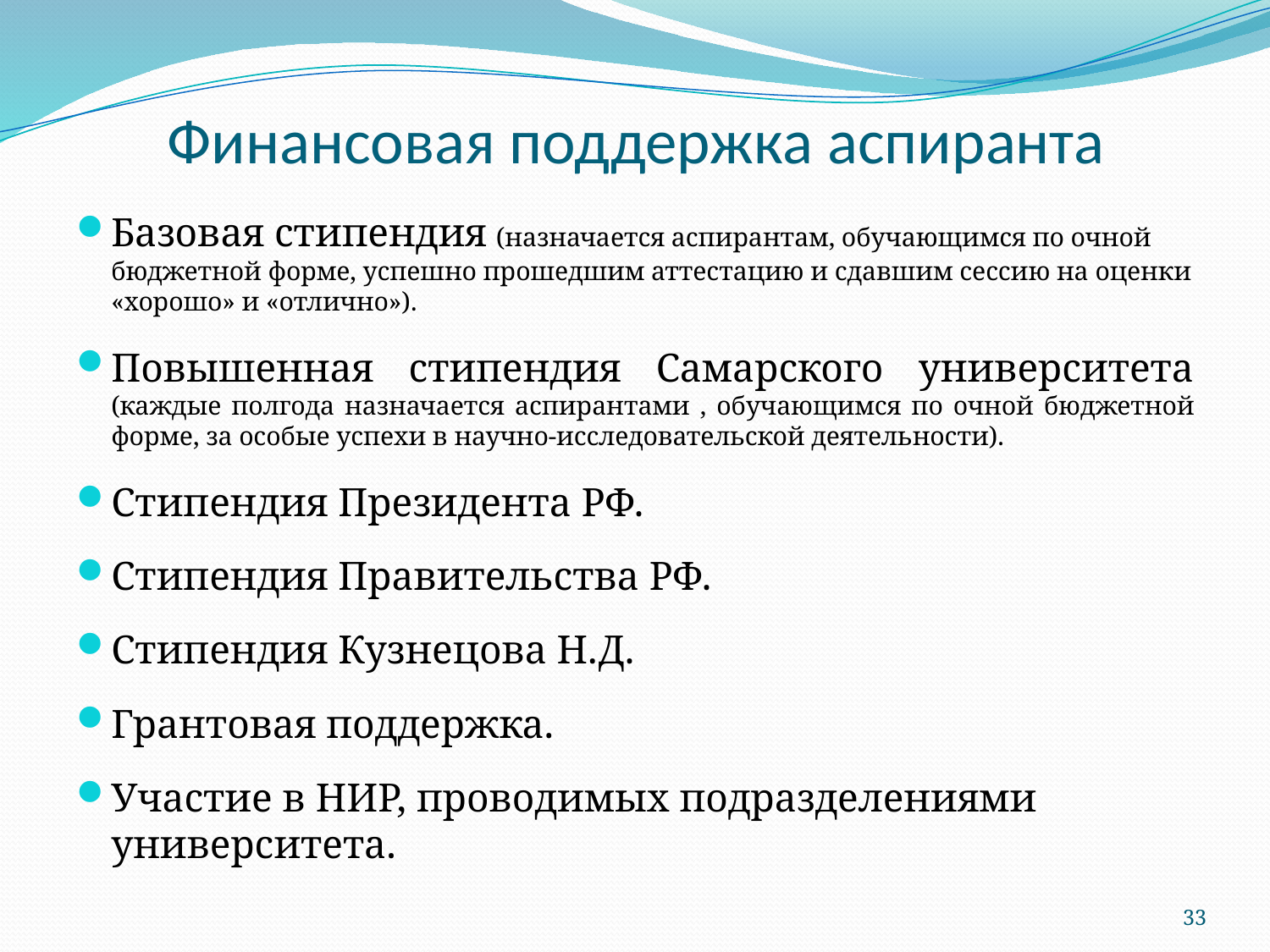

# Финансовая поддержка аспиранта
Базовая стипендия (назначается аспирантам, обучающимся по очной бюджетной форме, успешно прошедшим аттестацию и сдавшим сессию на оценки «хорошо» и «отлично»).
Повышенная стипендия Самарского университета (каждые полгода назначается аспирантами , обучающимся по очной бюджетной форме, за особые успехи в научно-исследовательской деятельности).
Стипендия Президента РФ.
Стипендия Правительства РФ.
Стипендия Кузнецова Н.Д.
Грантовая поддержка.
Участие в НИР, проводимых подразделениями университета.
33